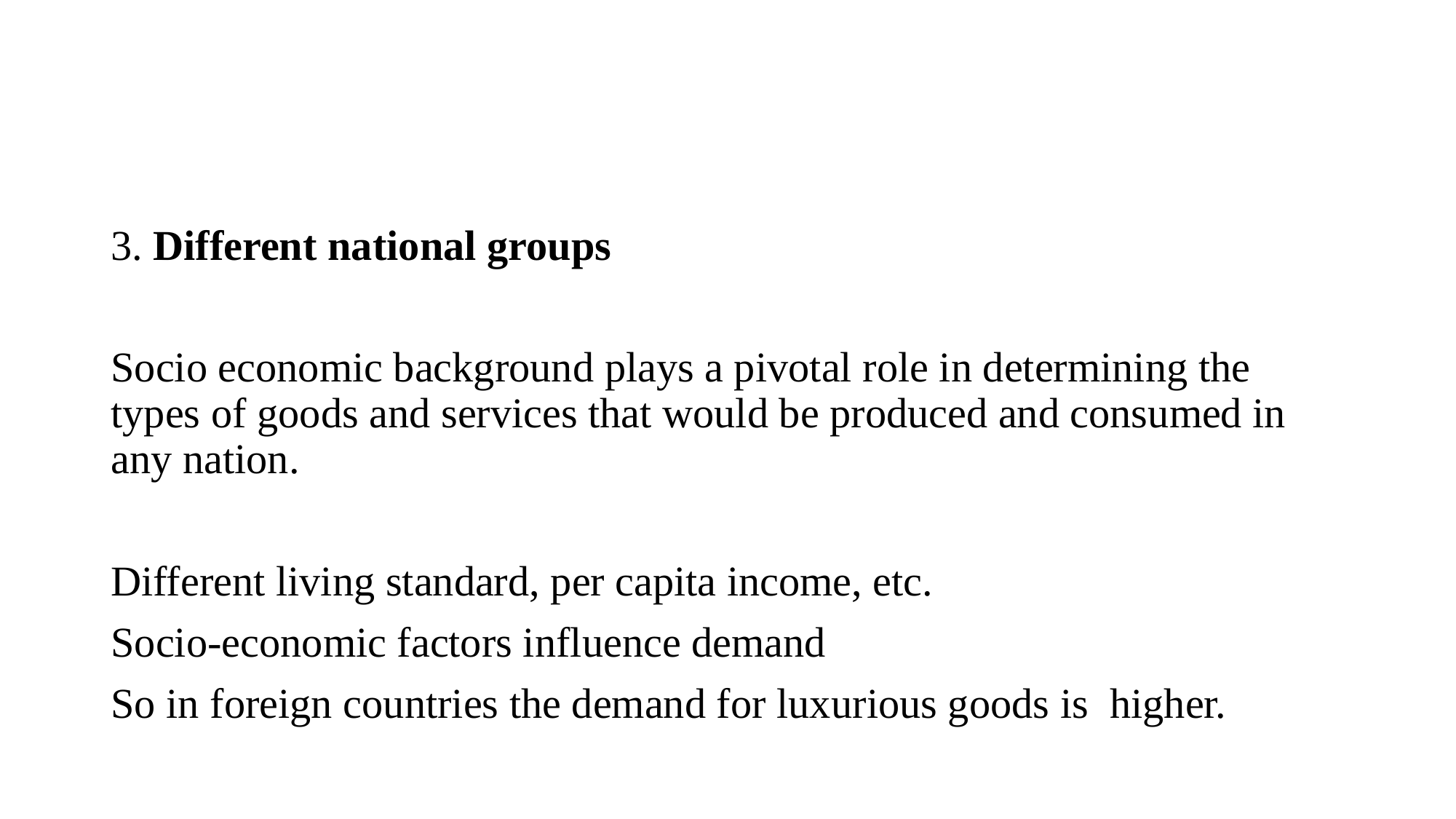

#
3. Different national groups

Socio economic background plays a pivotal role in determining the types of goods and services that would be produced and consumed in any nation.

Different living standard, per capita income, etc.
Socio-economic factors influence demand
So in foreign countries the demand for luxurious goods is  higher.